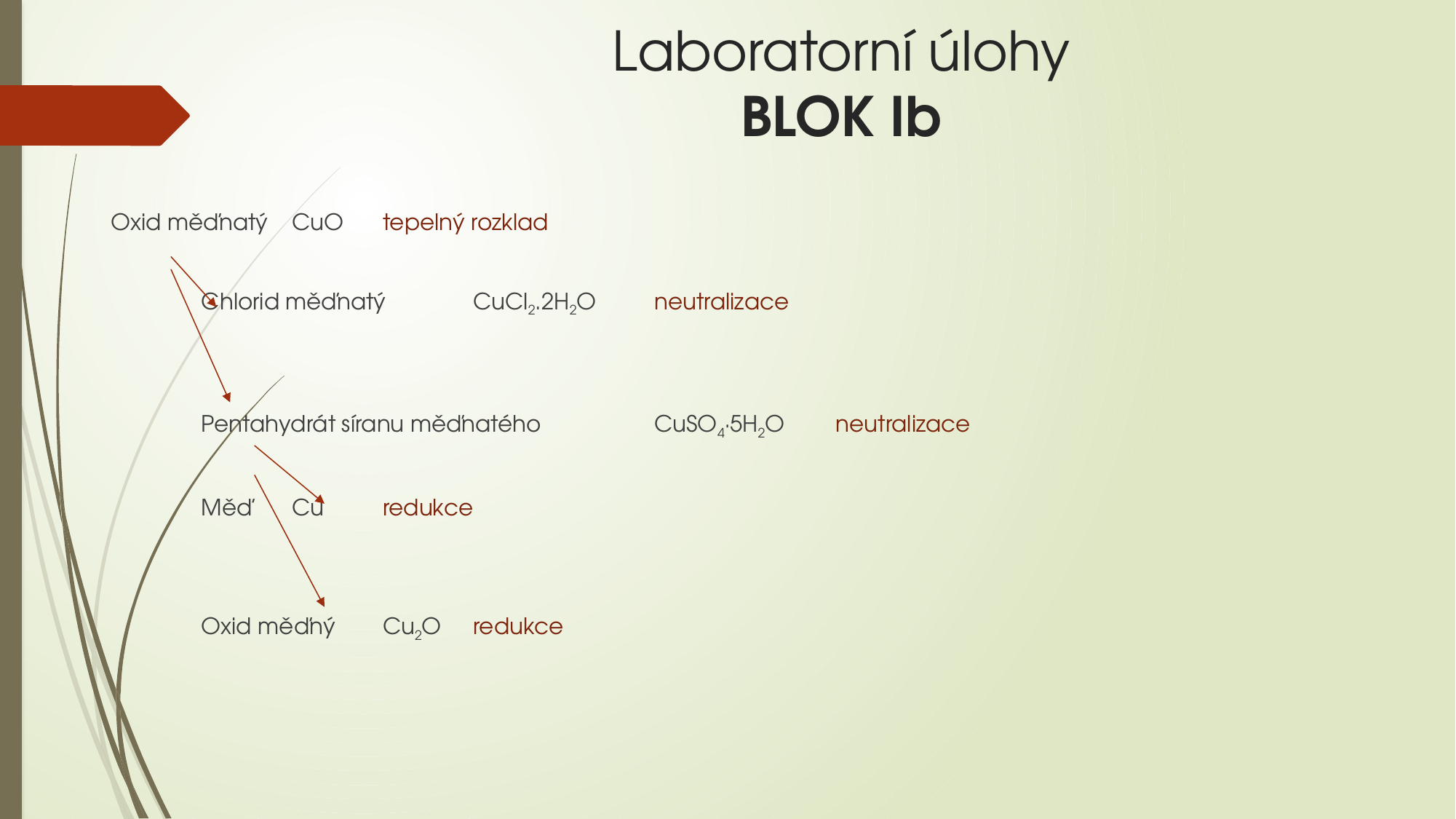

# Laboratorní úlohy BLOK Ib
Oxid měďnatý	CuO									tepelný rozklad

	Chlorid měďnatý	CuCl2.2H2O							neutralizace

	Pentahydrát síranu měďnatého		CuSO4·5H2O 		neutralizace

		Měď 	Cu										redukce

		Oxid měďný		Cu2O							redukce